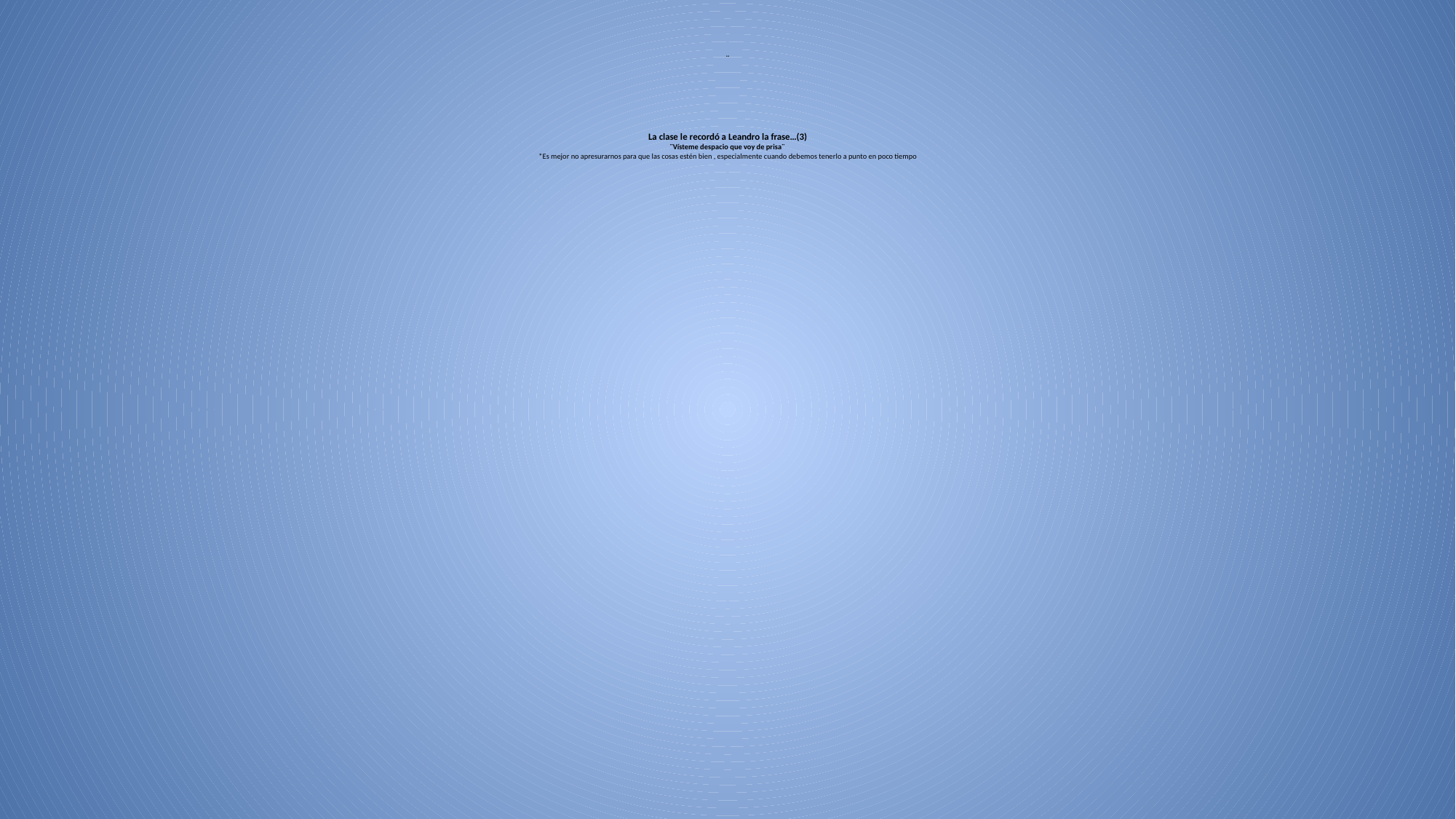

# ¨ La clase le recordó a Leandro la frase…(3) ¨Vísteme despacio que voy de prisa¨ *Es mejor no apresurarnos para que las cosas estén bien , especialmente cuando debemos tenerlo a punto en poco tiempo